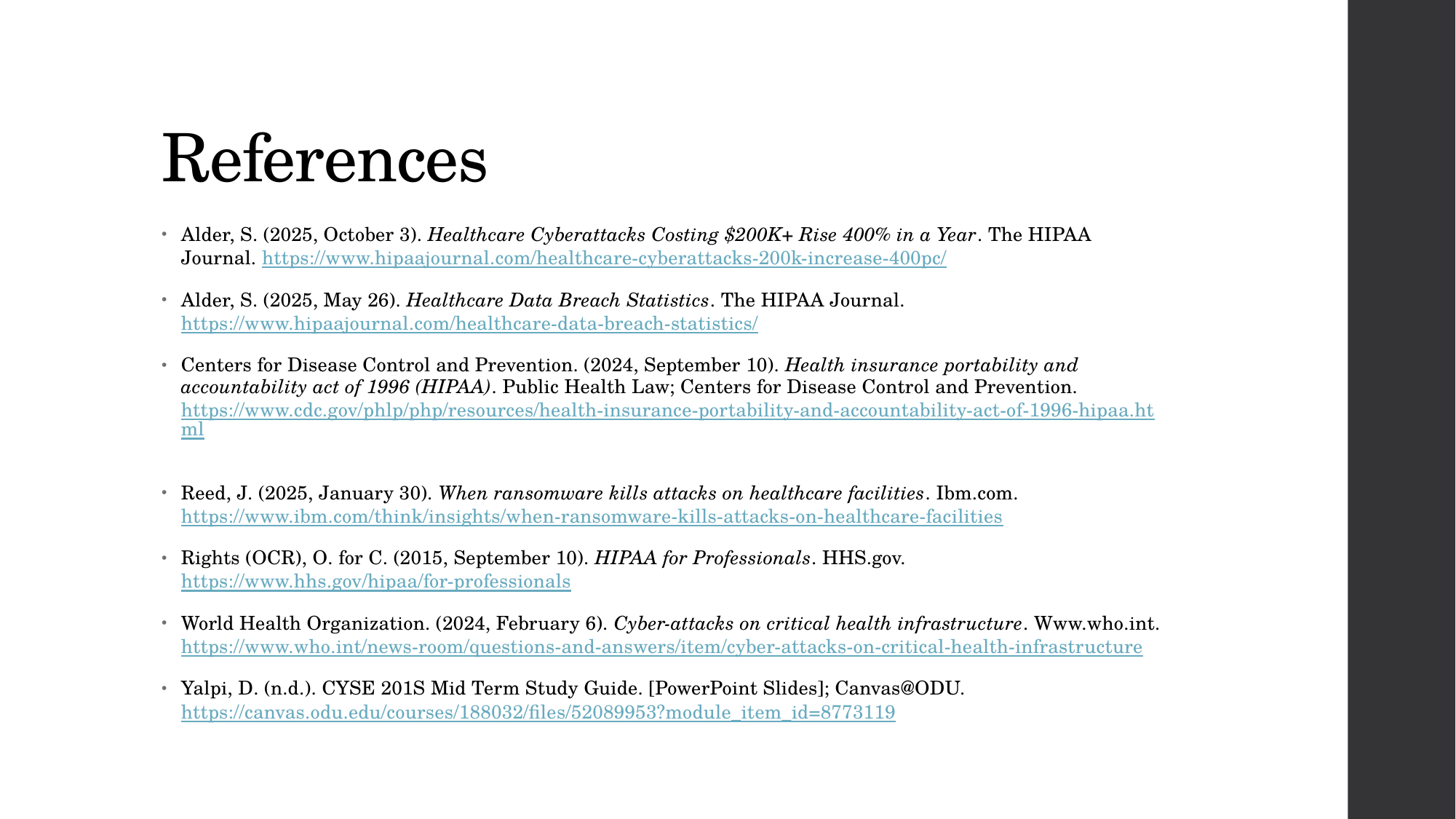

# References
Alder, S. (2025, October 3). Healthcare Cyberattacks Costing $200K+ Rise 400% in a Year. The HIPAA Journal. https://www.hipaajournal.com/healthcare-cyberattacks-200k-increase-400pc/
Alder, S. (2025, May 26). Healthcare Data Breach Statistics. The HIPAA Journal. https://www.hipaajournal.com/healthcare-data-breach-statistics/
Centers for Disease Control and Prevention. (2024, September 10). Health insurance portability and accountability act of 1996 (HIPAA). Public Health Law; Centers for Disease Control and Prevention. https://www.cdc.gov/phlp/php/resources/health-insurance-portability-and-accountability-act-of-1996-hipaa.html
Reed, J. (2025, January 30). When ransomware kills attacks on healthcare facilities. Ibm.com. https://www.ibm.com/think/insights/when-ransomware-kills-attacks-on-healthcare-facilities
Rights (OCR), O. for C. (2015, September 10). HIPAA for Professionals. HHS.gov. https://www.hhs.gov/hipaa/for-professionals
World Health Organization. (2024, February 6). Cyber-attacks on critical health infrastructure. Www.who.int. https://www.who.int/news-room/questions-and-answers/item/cyber-attacks-on-critical-health-infrastructure
Yalpi, D. (n.d.). CYSE 201S Mid Term Study Guide. [PowerPoint Slides]; Canvas@ODU. https://canvas.odu.edu/courses/188032/files/52089953?module_item_id=8773119